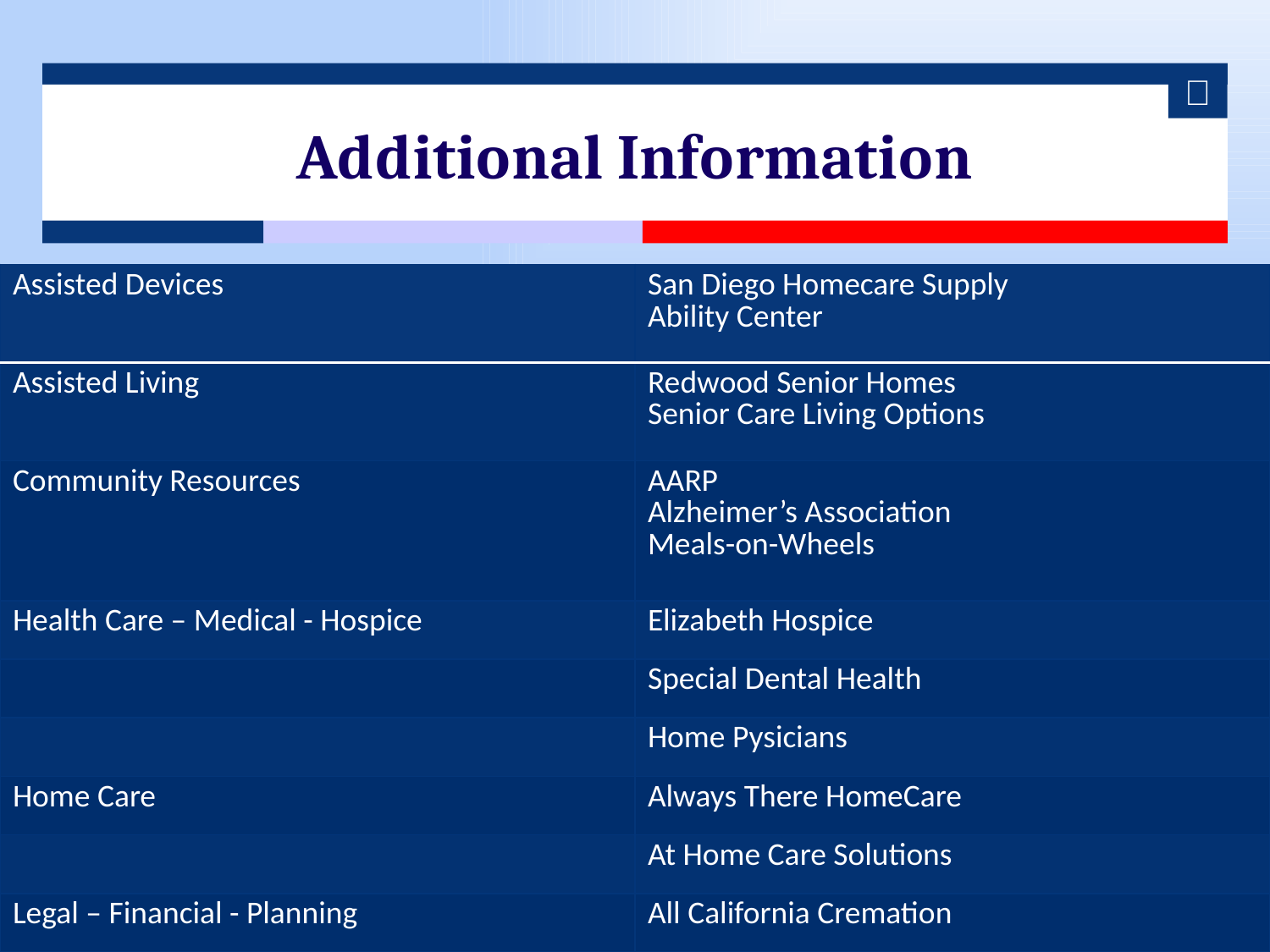

# Additional Information
| Assisted Devices | San Diego Homecare Supply Ability Center |
| --- | --- |
| Assisted Living | Redwood Senior Homes Senior Care Living Options |
| Community Resources | AARP Alzheimer’s Association Meals-on-Wheels |
| Health Care – Medical - Hospice | Elizabeth Hospice |
|  | Special Dental Health |
|  | Home Pysicians |
| Home Care | Always There HomeCare |
|  | At Home Care Solutions |
| Legal – Financial - Planning | All California Cremation |
13